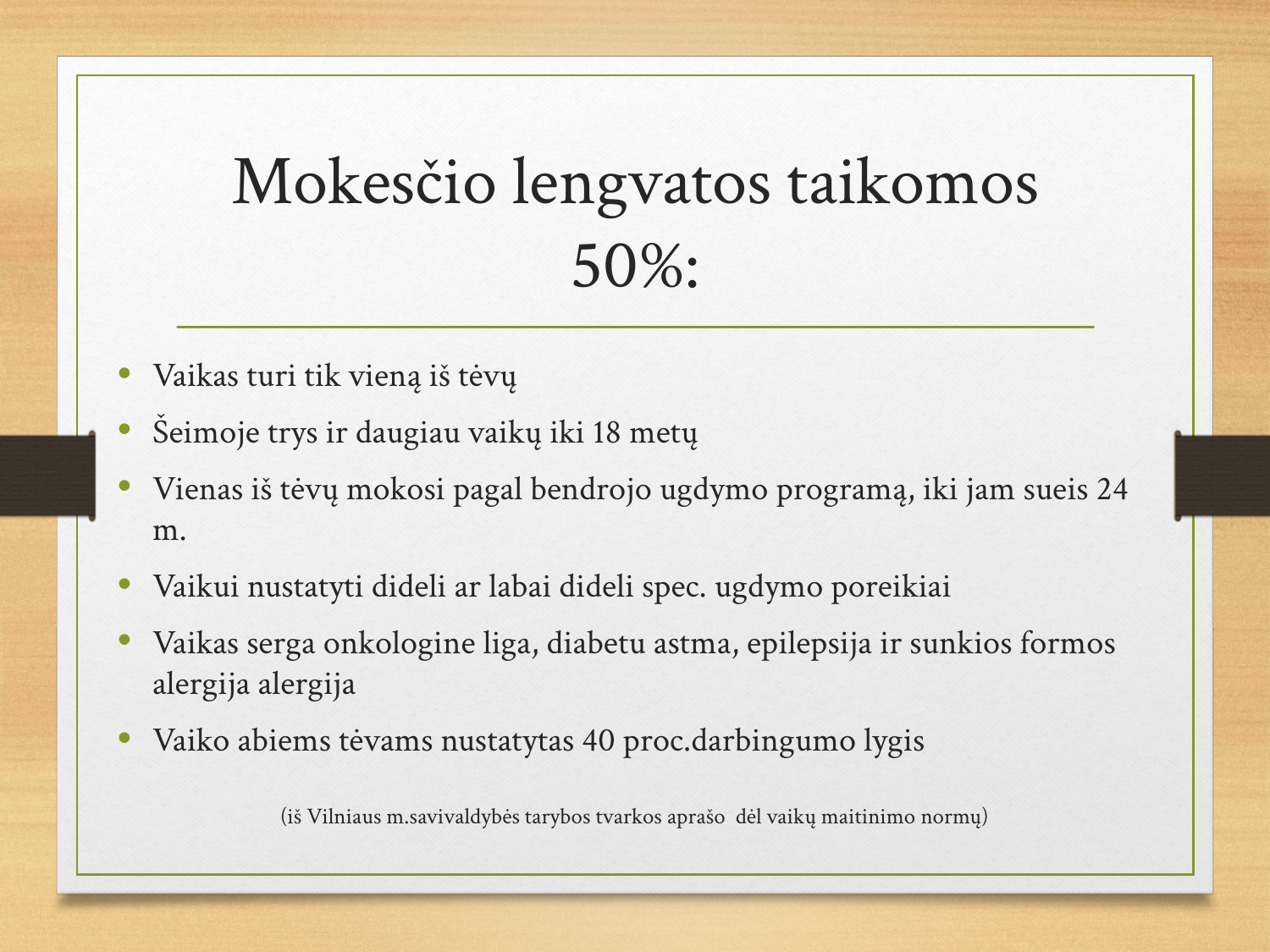

# Mokesčio lengvatos taikomos 50%:
Vaikas turi tik vieną iš tėvų
Šeimoje trys ir daugiau vaikų iki 18 metų
Vienas iš tėvų mokosi pagal bendrojo ugdymo programą, iki jam sueis 24 m.
Vaikui nustatyti dideli ar labai dideli spec. ugdymo poreikiai
Vaikas serga onkologine liga, diabetu astma, epilepsija ir sunkios formos alergija alergija
Vaiko abiems tėvams nustatytas 40 proc.darbingumo lygis

(iš Vilniaus m.savivaldybės tarybos tvarkos aprašo  dėl vaikų maitinimo normų)